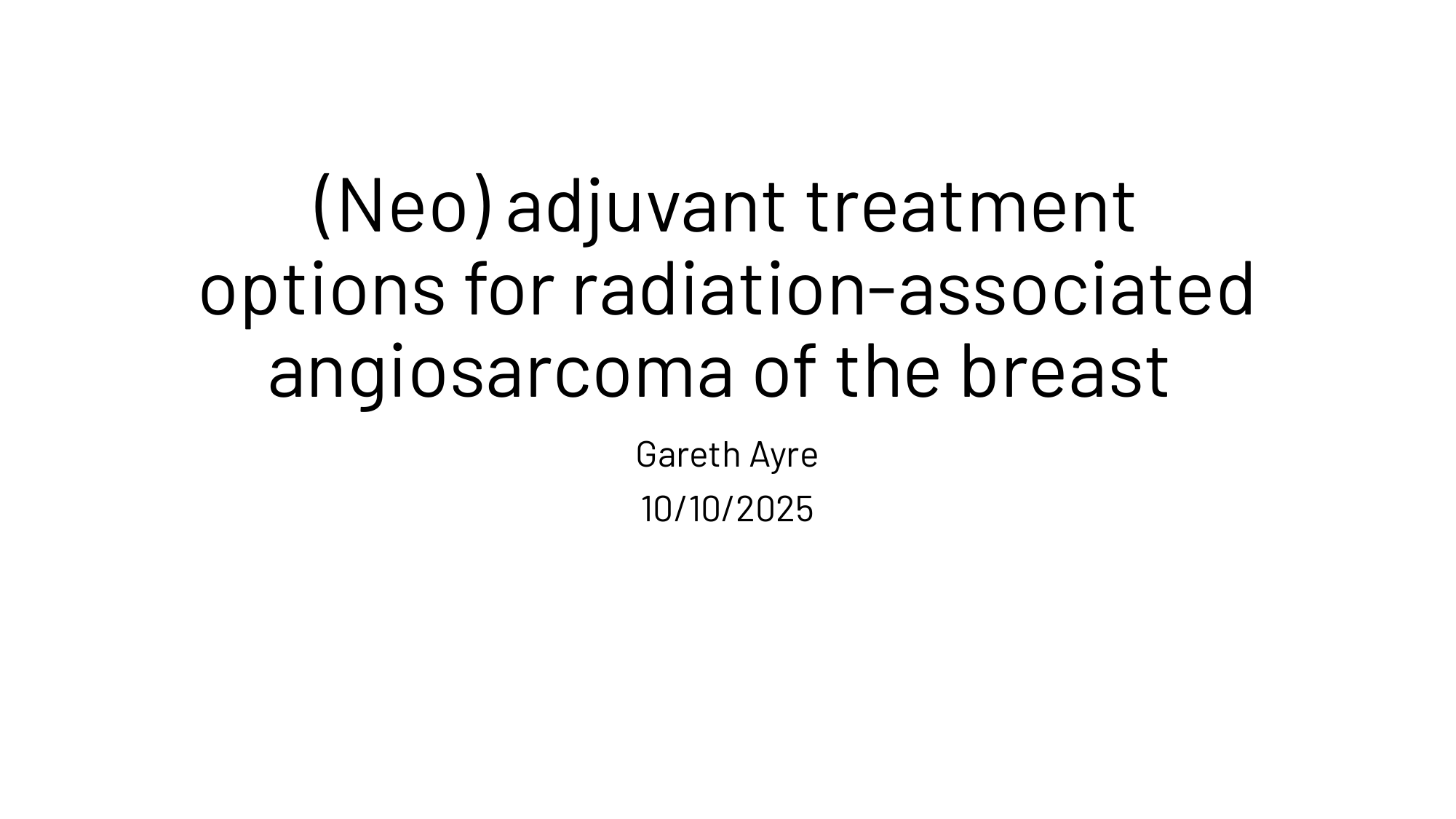

# (Neo) adjuvant treatment options for radiation-associated angiosarcoma of the breast
Gareth Ayre
10/10/2025